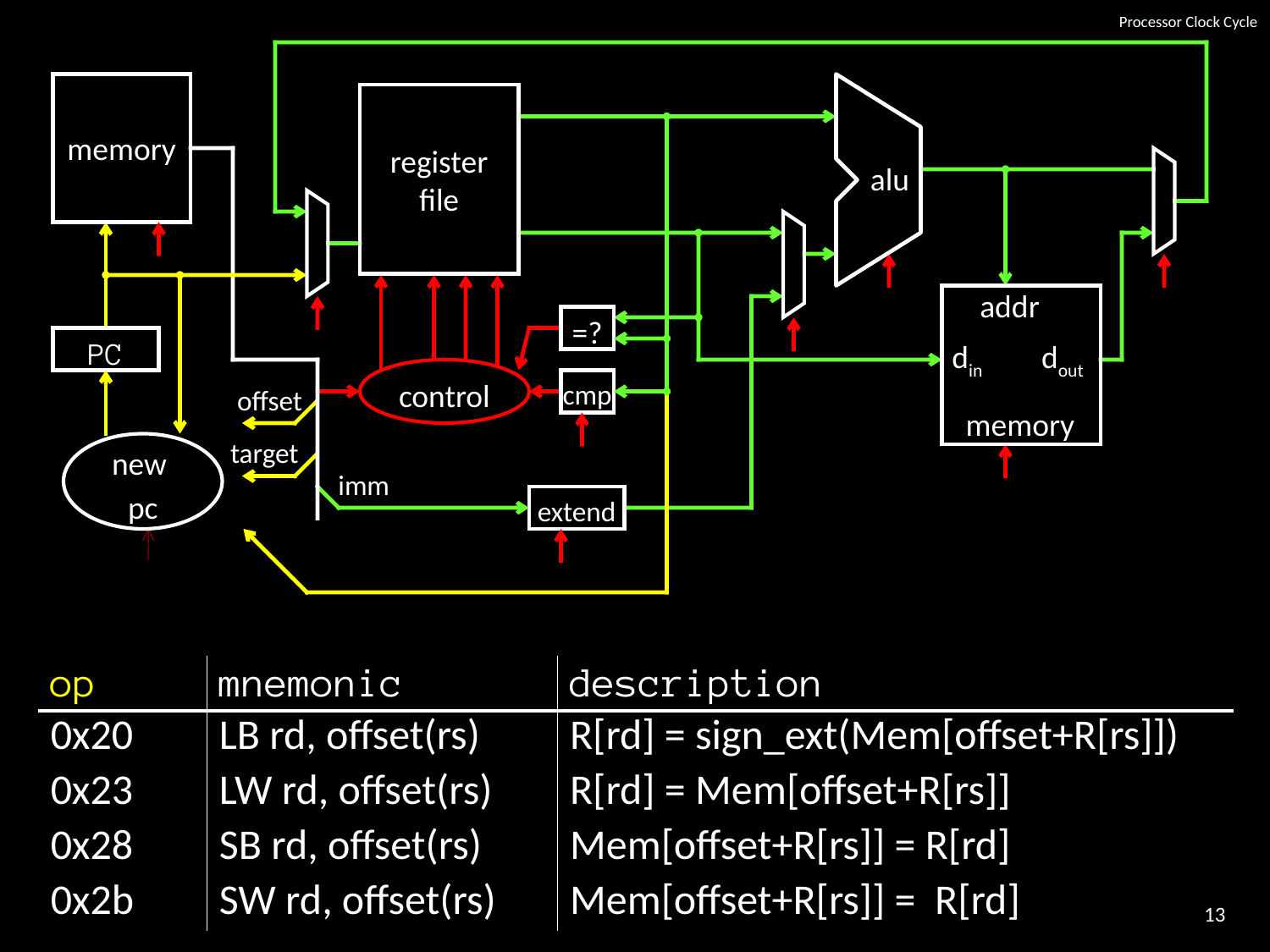

# Processor Clock Cycle

memory

register
file

alu

addr

=?

PC

din
dout

control

cmp
offset

memory

new
pc
target

imm

extend

| op | mnemonic | description |
| --- | --- | --- |
| 0x20 | LB rd, offset(rs) | R[rd] = sign\_ext(Mem[offset+R[rs]]) |
| 0x23 | LW rd, offset(rs) | R[rd] = Mem[offset+R[rs]] |
| 0x28 | SB rd, offset(rs) | Mem[offset+R[rs]] = R[rd] |
| 0x2b | SW rd, offset(rs) | Mem[offset+R[rs]] = R[rd] |